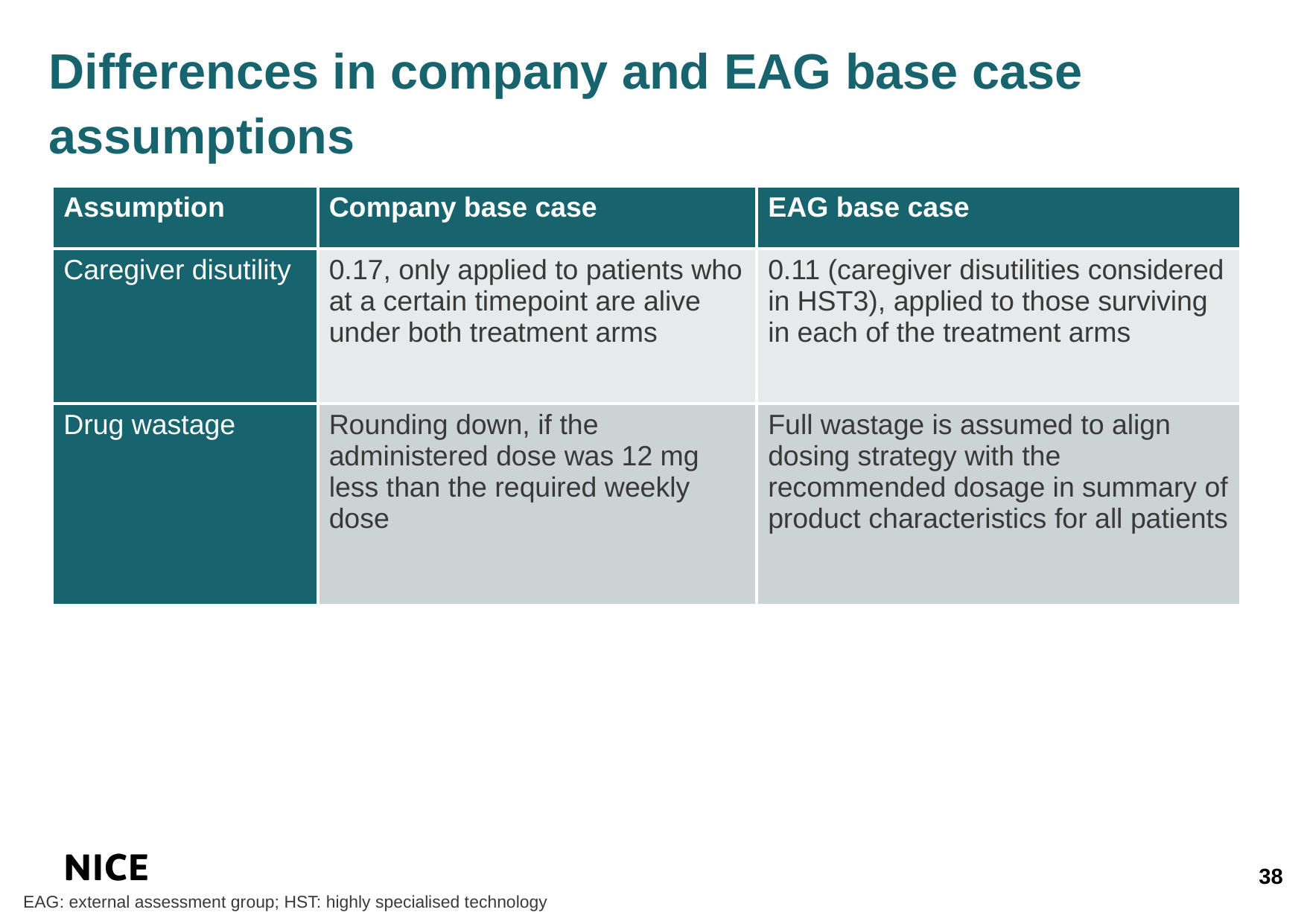

Differences in company and EAG base case assumptions
| Assumption | Company base case | EAG base case |
| --- | --- | --- |
| Caregiver disutility | 0.17, only applied to patients who at a certain timepoint are alive under both treatment arms | 0.11 (caregiver disutilities considered in HST3), applied to those surviving in each of the treatment arms |
| Drug wastage | Rounding down, if the administered dose was 12 mg less than the required weekly dose | Full wastage is assumed to align dosing strategy with the recommended dosage in summary of product characteristics for all patients |
38
EAG: external assessment group; HST: highly specialised technology